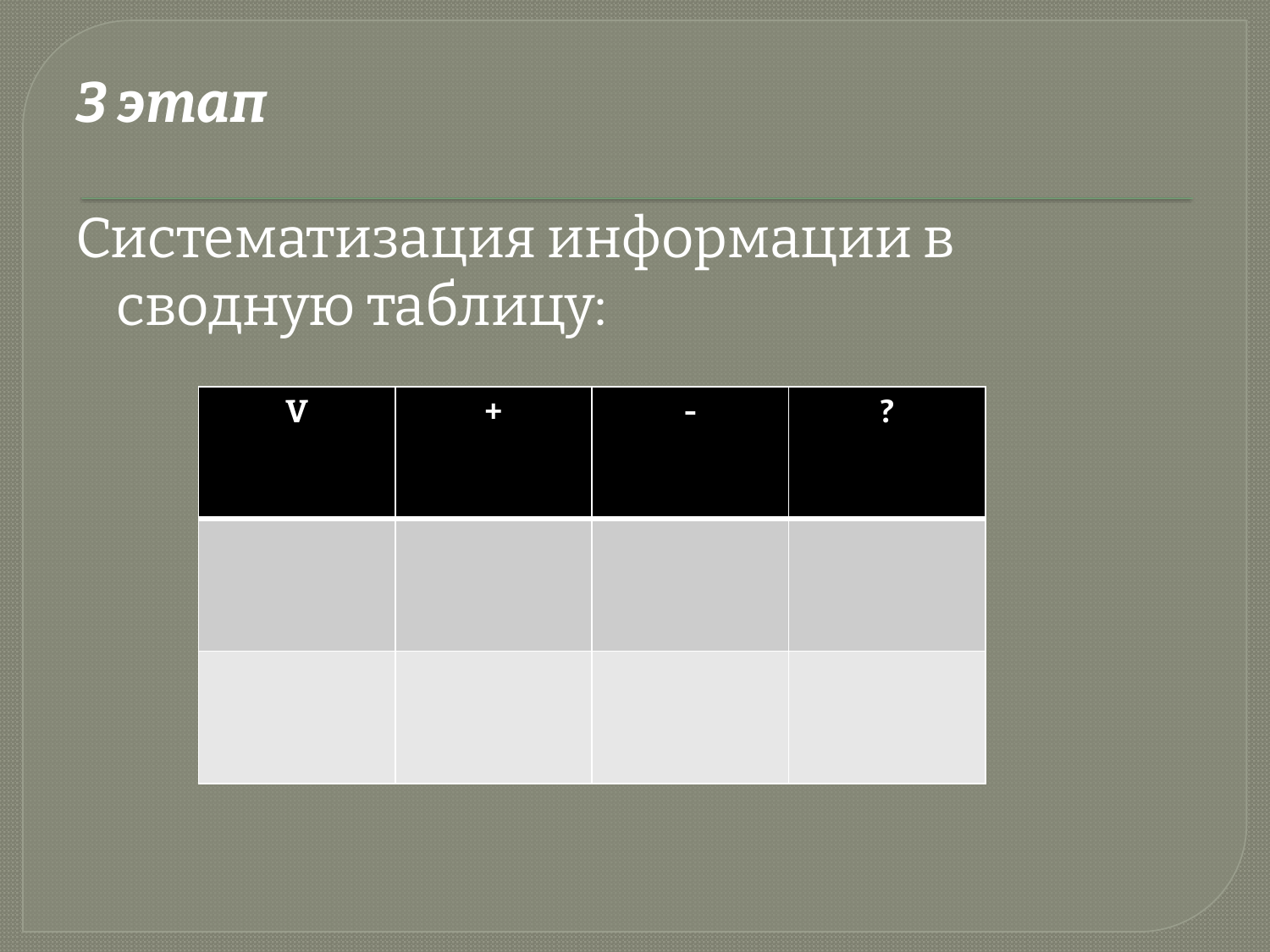

3 этап

Систематизация информации в сводную таблицу:

| V | + | - | ? |
| --- | --- | --- | --- |
|  |  |  |  |
|  |  |  |  |